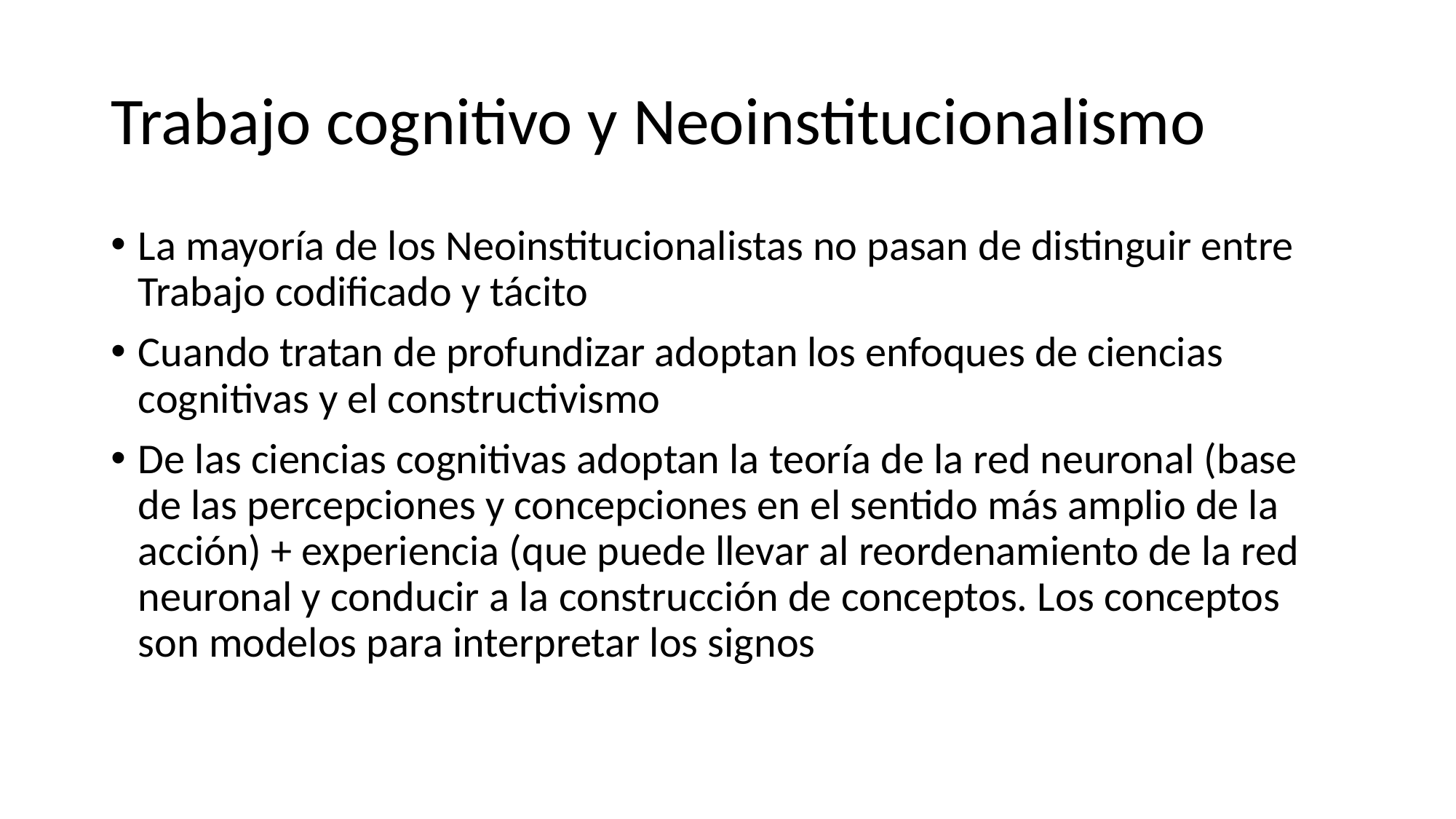

# Trabajo cognitivo y Neoinstitucionalismo
La mayoría de los Neoinstitucionalistas no pasan de distinguir entre Trabajo codificado y tácito
Cuando tratan de profundizar adoptan los enfoques de ciencias cognitivas y el constructivismo
De las ciencias cognitivas adoptan la teoría de la red neuronal (base de las percepciones y concepciones en el sentido más amplio de la acción) + experiencia (que puede llevar al reordenamiento de la red neuronal y conducir a la construcción de conceptos. Los conceptos son modelos para interpretar los signos